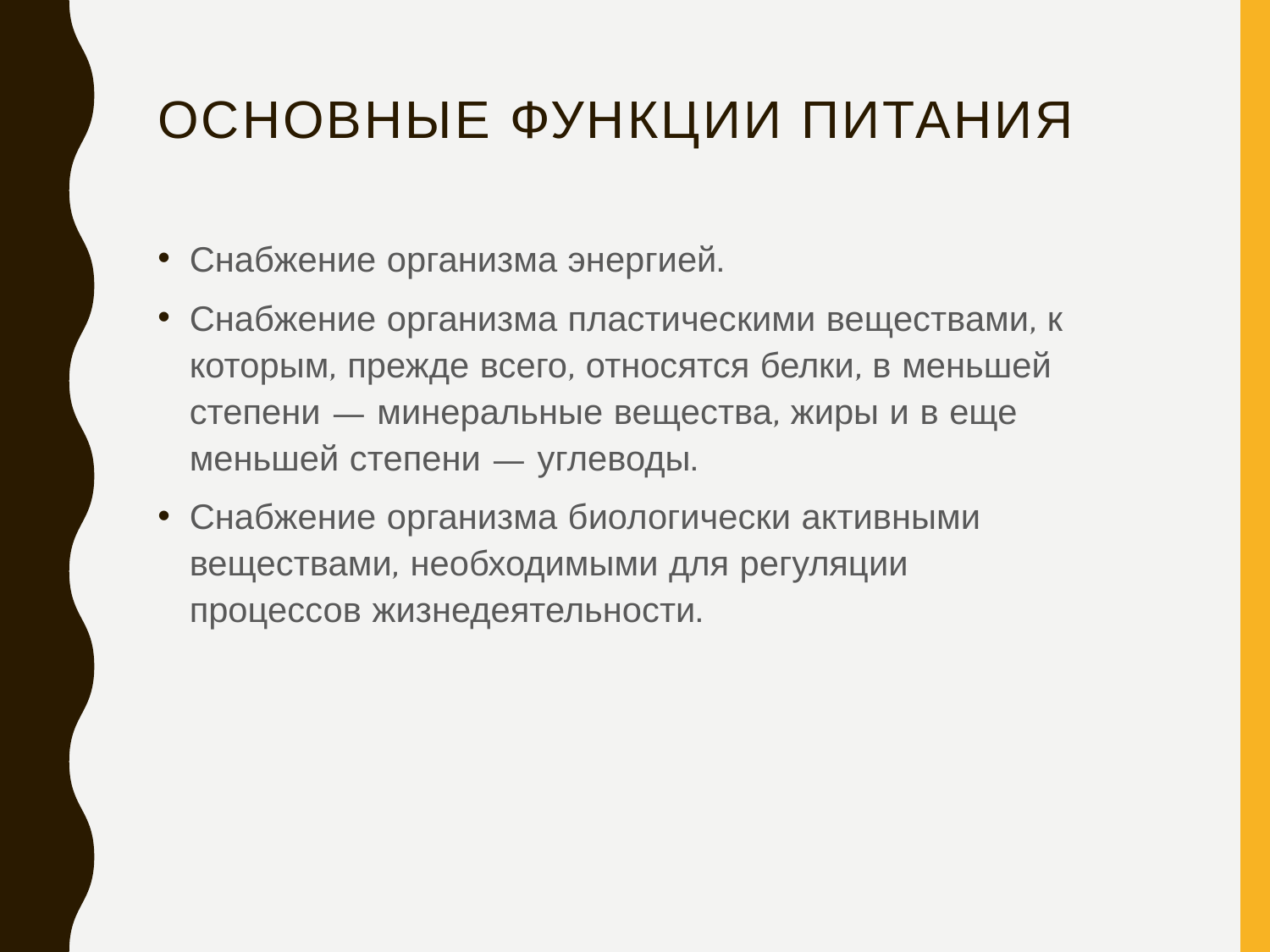

# ОСНОВНЫЕ ФУНКЦИИ ПИТАНИЯ
Снабжение организма энергией.
Снабжение организма пластическими веществами, к которым, прежде всего, относятся белки, в меньшей степени — минеральные вещества, жиры и в еще меньшей степени — углеводы.
Снабжение организма биологически активными веществами, необходимыми для регуляции процессов жизнедеятельности.